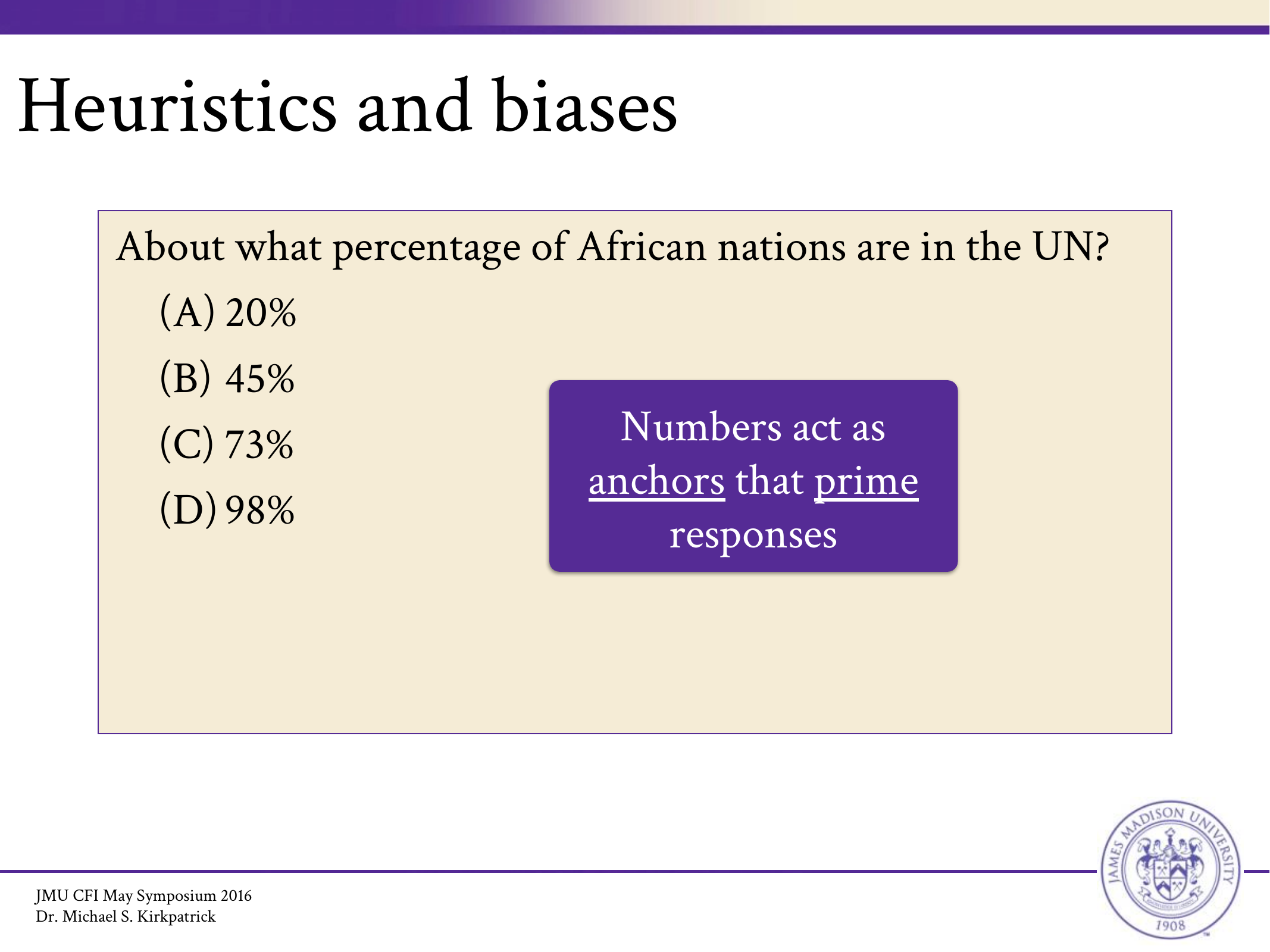

# Heuristics and biases
About what percentage of African nations are in the UN?
20%
45%
73%
98%
Numbers act as anchors that prime responses